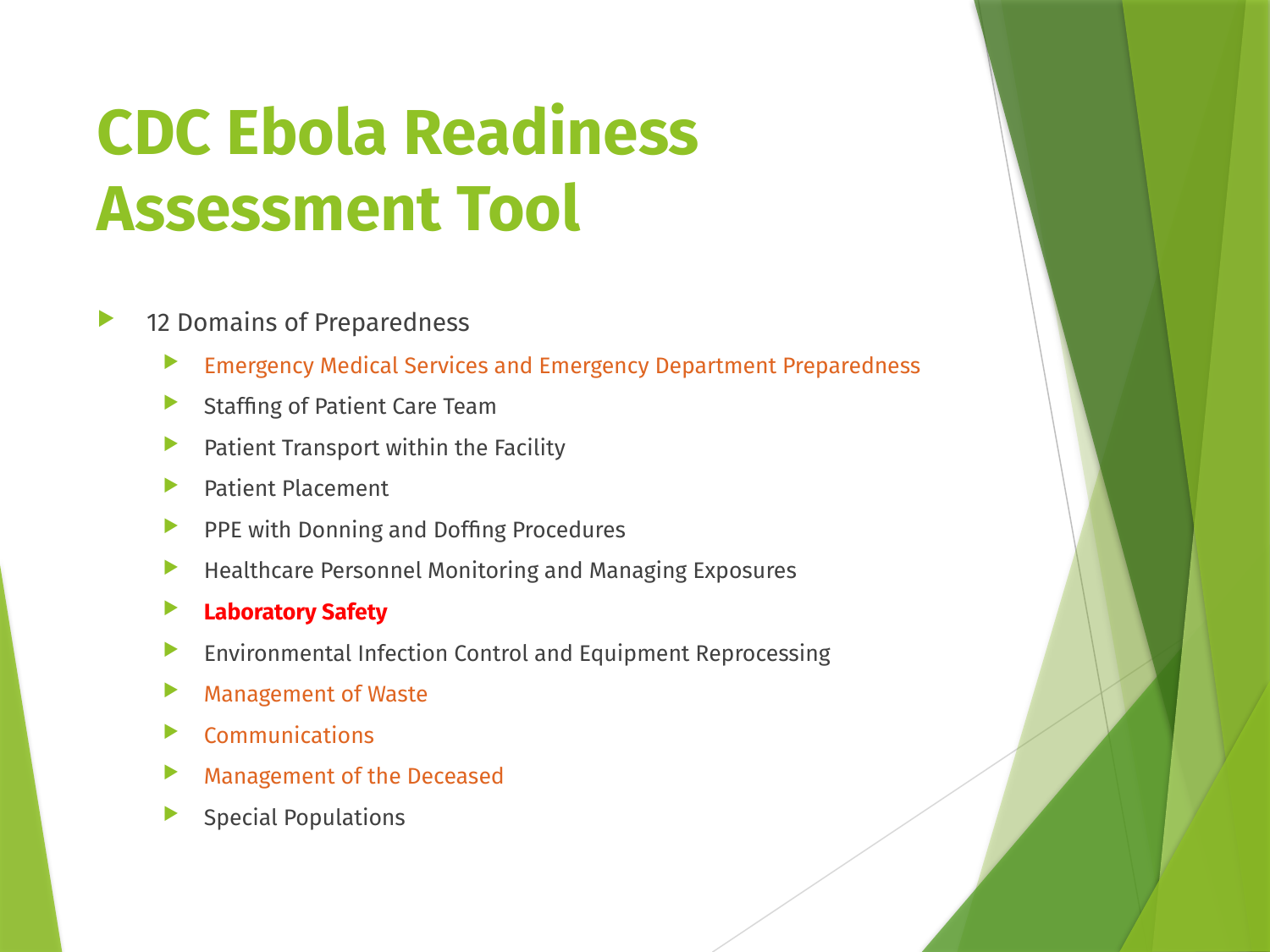

# CDC Ebola Readiness Assessment Tool
12 Domains of Preparedness
Emergency Medical Services and Emergency Department Preparedness
Staffing of Patient Care Team
Patient Transport within the Facility
Patient Placement
PPE with Donning and Doffing Procedures
Healthcare Personnel Monitoring and Managing Exposures
Laboratory Safety
Environmental Infection Control and Equipment Reprocessing
Management of Waste
Communications
Management of the Deceased
Special Populations